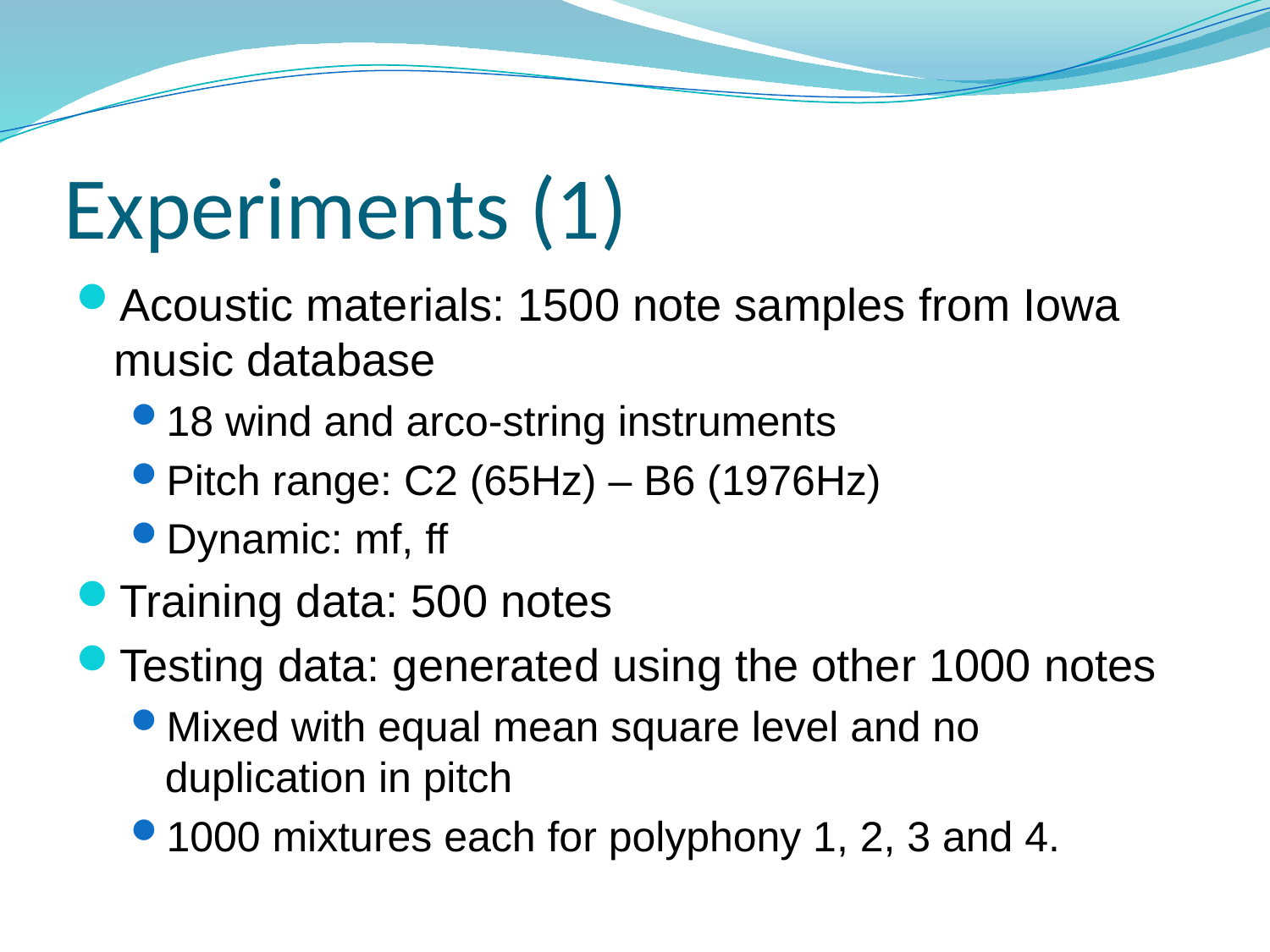

# Experiments (1)
Acoustic materials: 1500 note samples from Iowa music database
18 wind and arco-string instruments
Pitch range: C2 (65Hz) – B6 (1976Hz)
Dynamic: mf, ff
Training data: 500 notes
Testing data: generated using the other 1000 notes
Mixed with equal mean square level and no duplication in pitch
1000 mixtures each for polyphony 1, 2, 3 and 4.